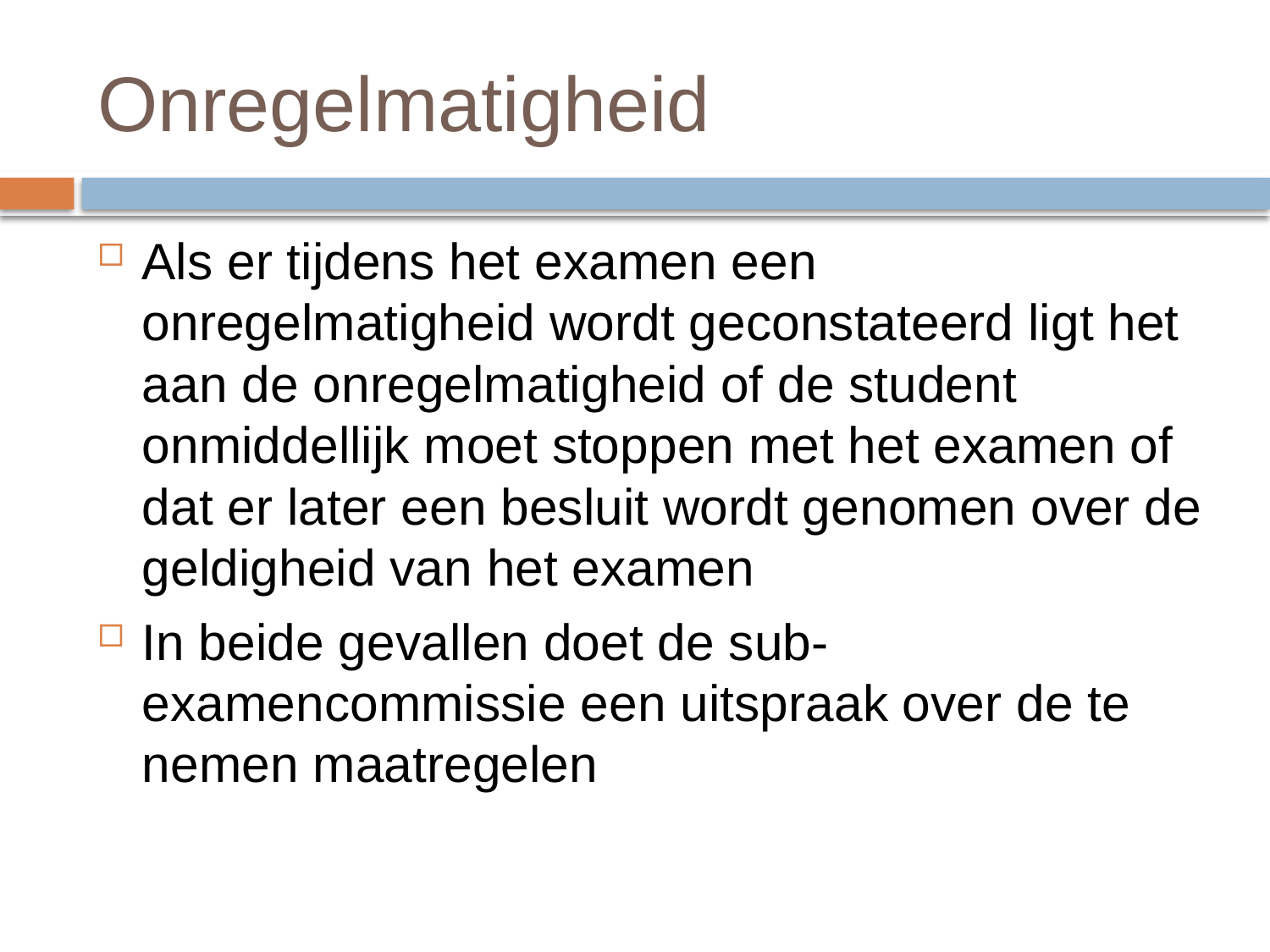

# Onregelmatigheid
Als er tijdens het examen een onregelmatigheid wordt geconstateerd ligt het aan de onregelmatigheid of de student onmiddellijk moet stoppen met het examen of dat er later een besluit wordt genomen over de geldigheid van het examen
In beide gevallen doet de sub-examencommissie een uitspraak over de te nemen maatregelen